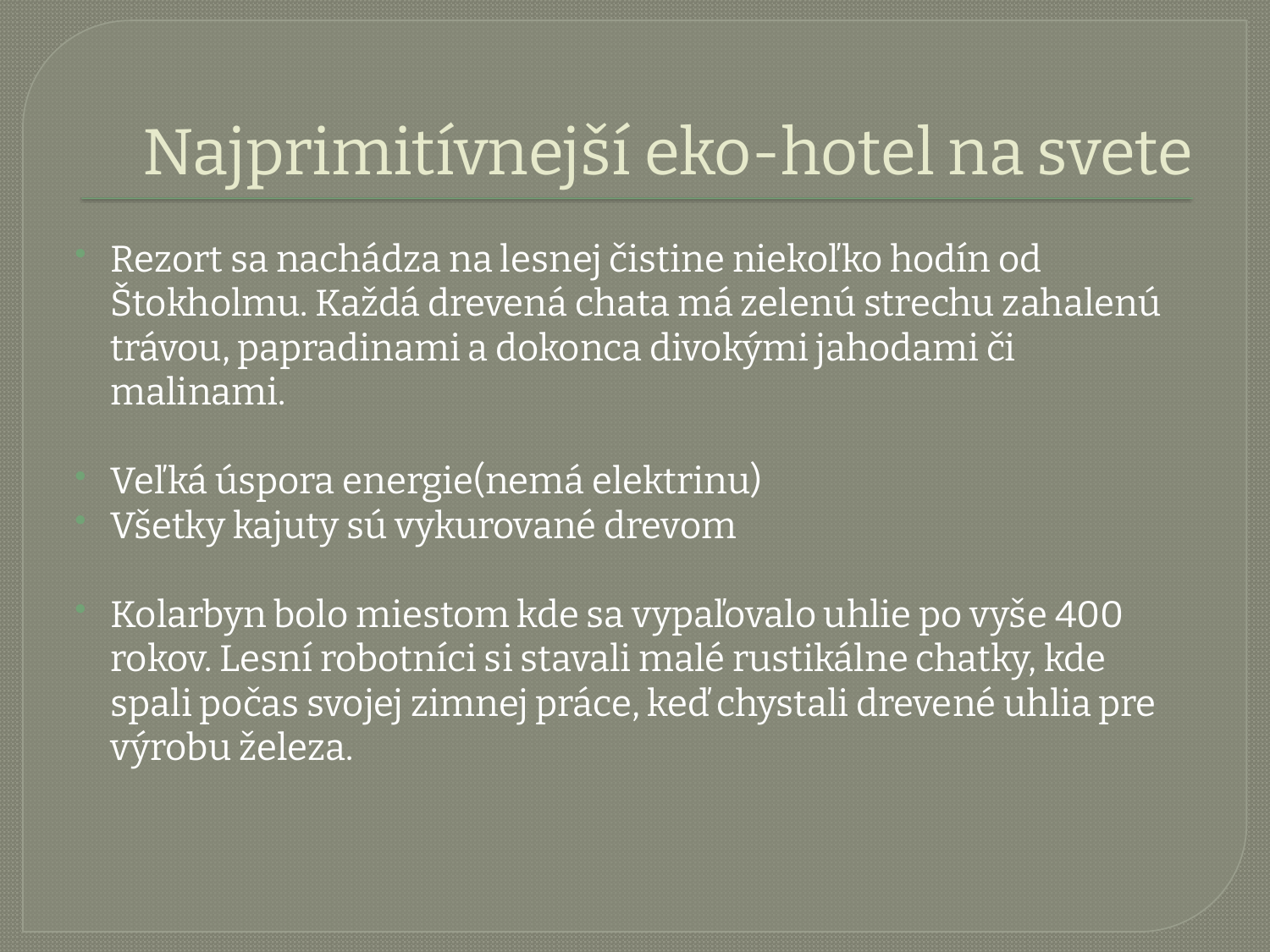

# Najprimitívnejší eko-hotel na svete
Rezort sa nachádza na lesnej čistine niekoľko hodín od Štokholmu. Každá drevená chata má zelenú strechu zahalenú trávou, papradinami a dokonca divokými jahodami či malinami.

Veľká úspora energie(nemá elektrinu)
Všetky kajuty sú vykurované drevom

Kolarbyn bolo miestom kde sa vypaľovalo uhlie po vyše 400 rokov. Lesní robotníci si stavali malé rustikálne chatky, kde spali počas svojej zimnej práce, keď chystali drevené uhlia pre výrobu železa.